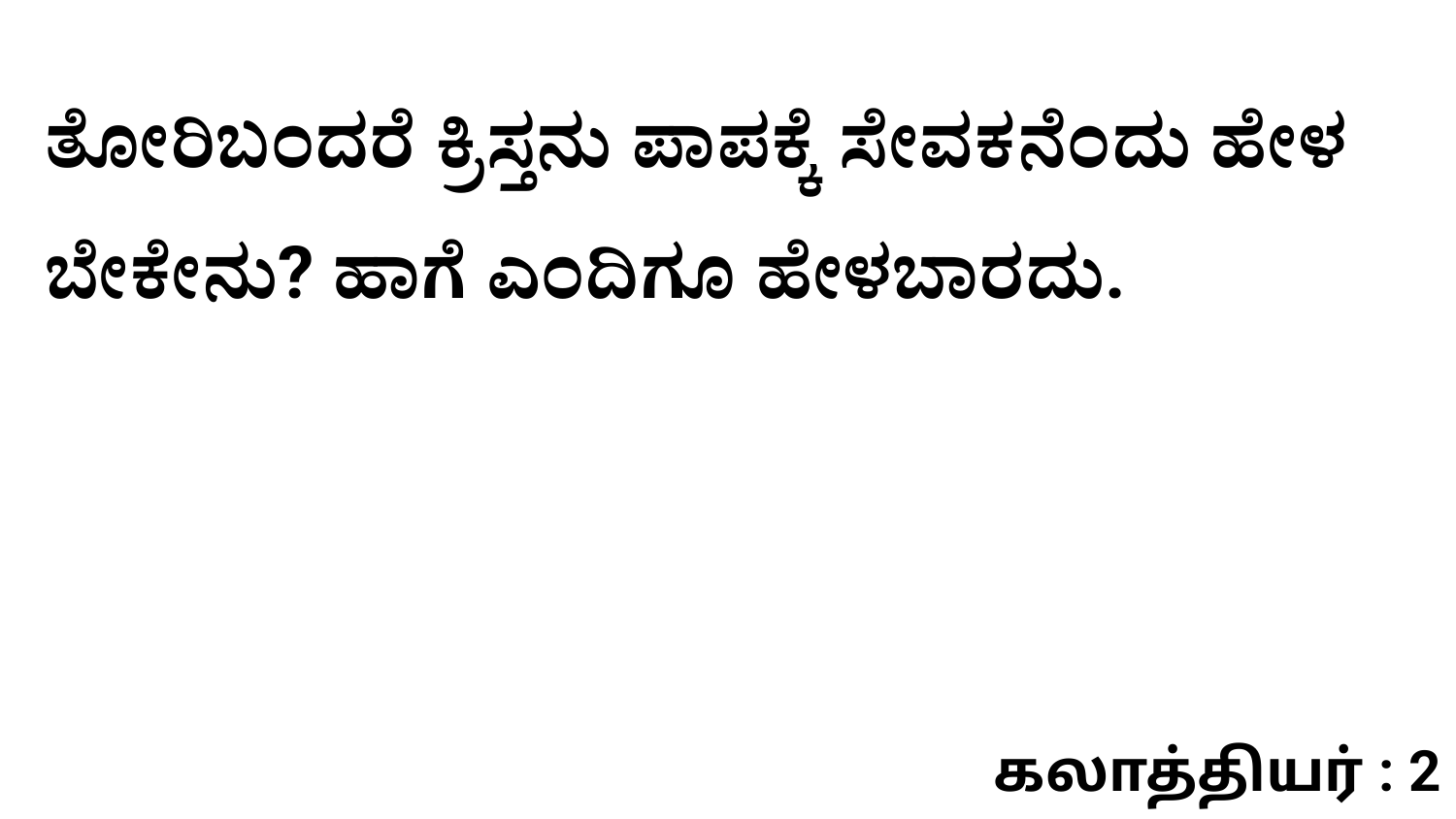

ತೋರಿಬಂದರೆ ಕ್ರಿಸ್ತನು ಪಾಪಕ್ಕೆ ಸೇವಕನೆಂದು ಹೇಳ ಬೇಕೇನು? ಹಾಗೆ ಎಂದಿಗೂ ಹೇಳಬಾರದು.
கலாத்தியர் : 2